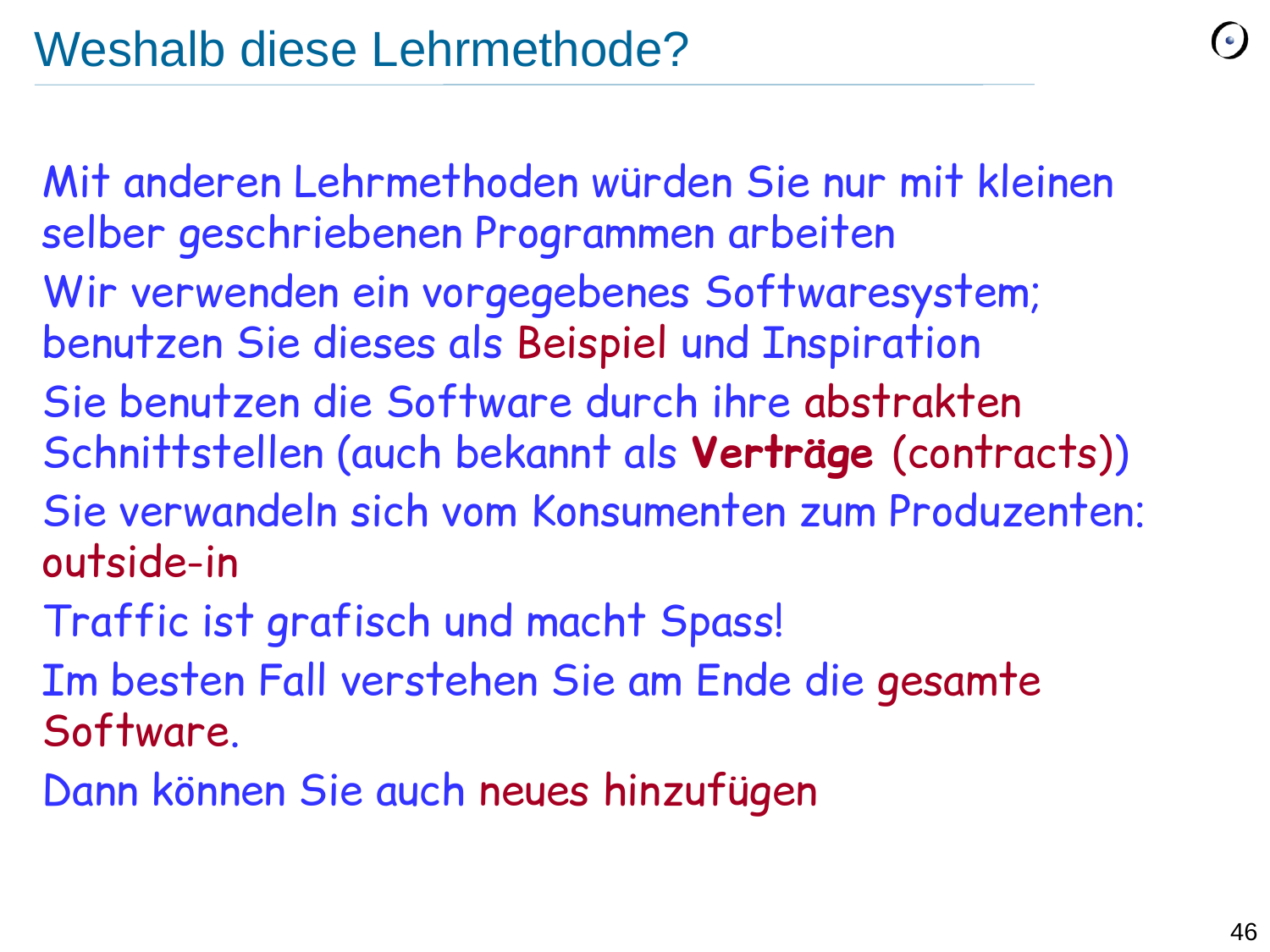

# Weshalb diese Lehrmethode?
Mit anderen Lehrmethoden würden Sie nur mit kleinen selber geschriebenen Programmen arbeiten
Wir verwenden ein vorgegebenes Softwaresystem; benutzen Sie dieses als Beispiel und Inspiration
Sie benutzen die Software durch ihre abstrakten Schnittstellen (auch bekannt als Verträge (contracts))
Sie verwandeln sich vom Konsumenten zum Produzenten: outside-in
Traffic ist grafisch und macht Spass!
Im besten Fall verstehen Sie am Ende die gesamte Software.
Dann können Sie auch neues hinzufügen